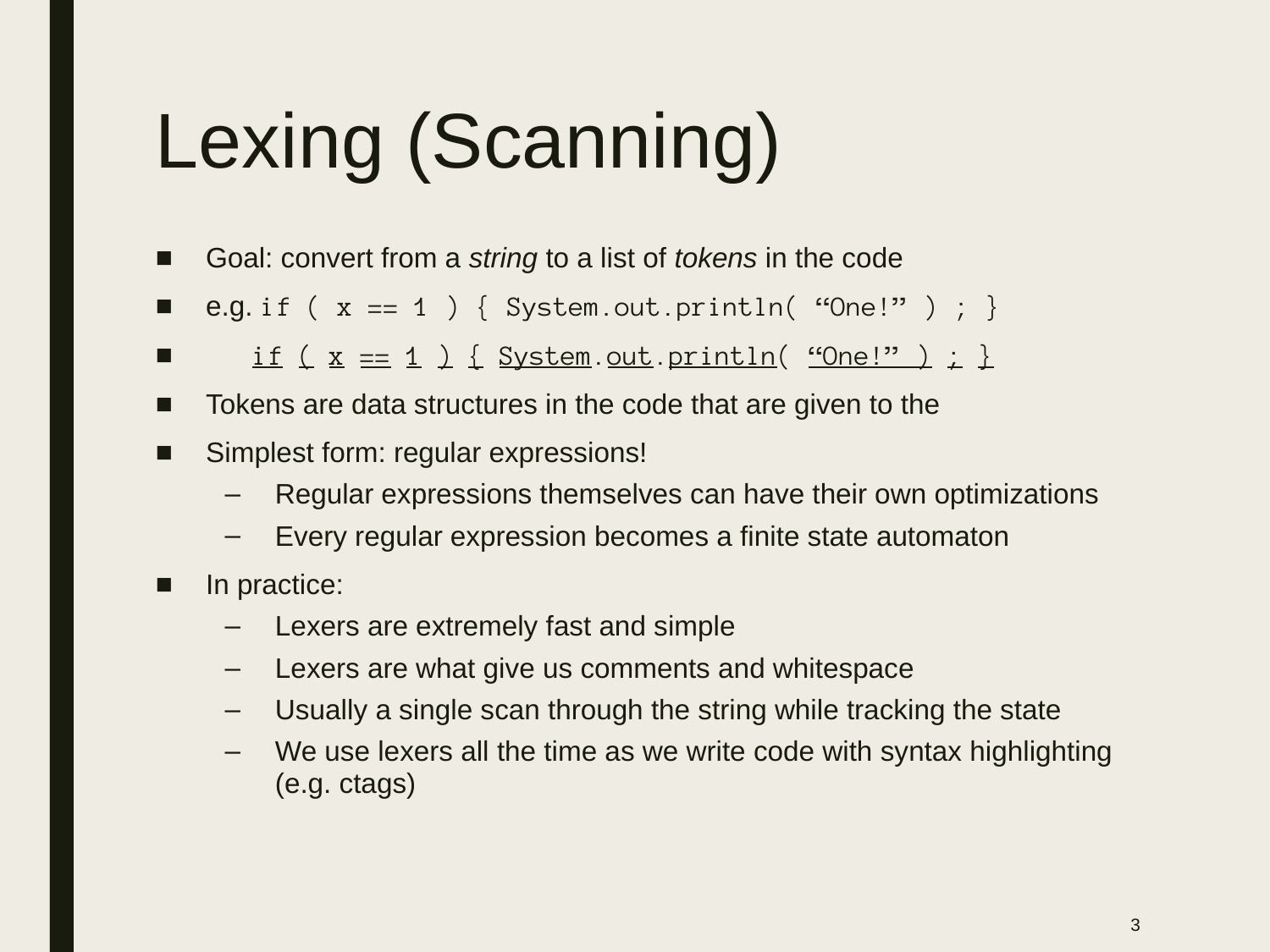

# Lexing (Scanning)
Goal: convert from a string to a list of tokens in the code
e.g. if ( x == 1 ) { System.out.println( “One!” ) ; }
   if ( x == 1 ) { System.out.println( “One!” ) ; }
Tokens are data structures in the code that are given to the
Simplest form: regular expressions!
Regular expressions themselves can have their own optimizations
Every regular expression becomes a finite state automaton
In practice:
Lexers are extremely fast and simple
Lexers are what give us comments and whitespace
Usually a single scan through the string while tracking the state
We use lexers all the time as we write code with syntax highlighting (e.g. ctags)

3